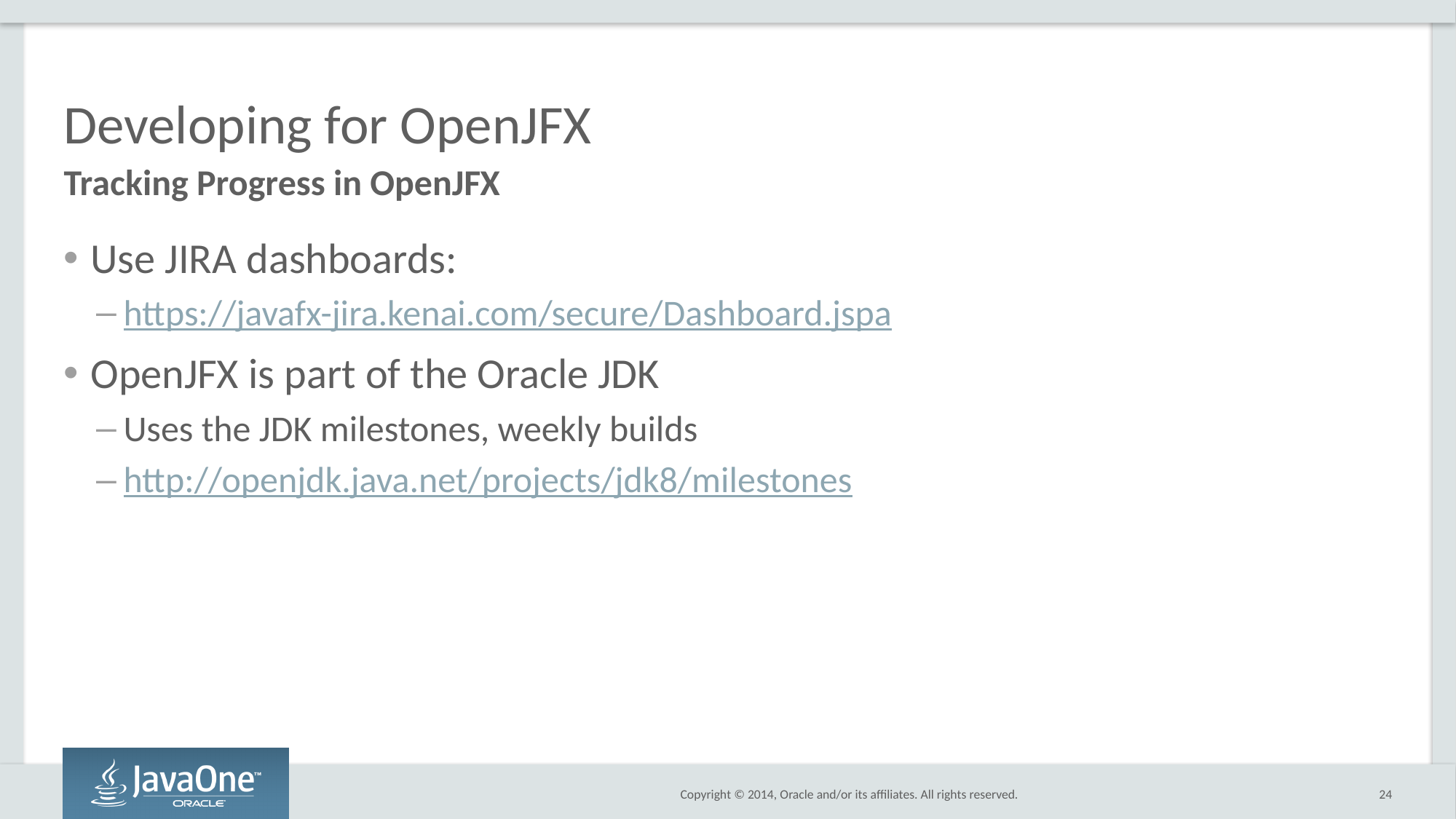

# Developing for OpenJFX
Tracking Progress in OpenJFX
Use JIRA dashboards:
https://javafx-jira.kenai.com/secure/Dashboard.jspa
OpenJFX is part of the Oracle JDK
Uses the JDK milestones, weekly builds
http://openjdk.java.net/projects/jdk8/milestones
24